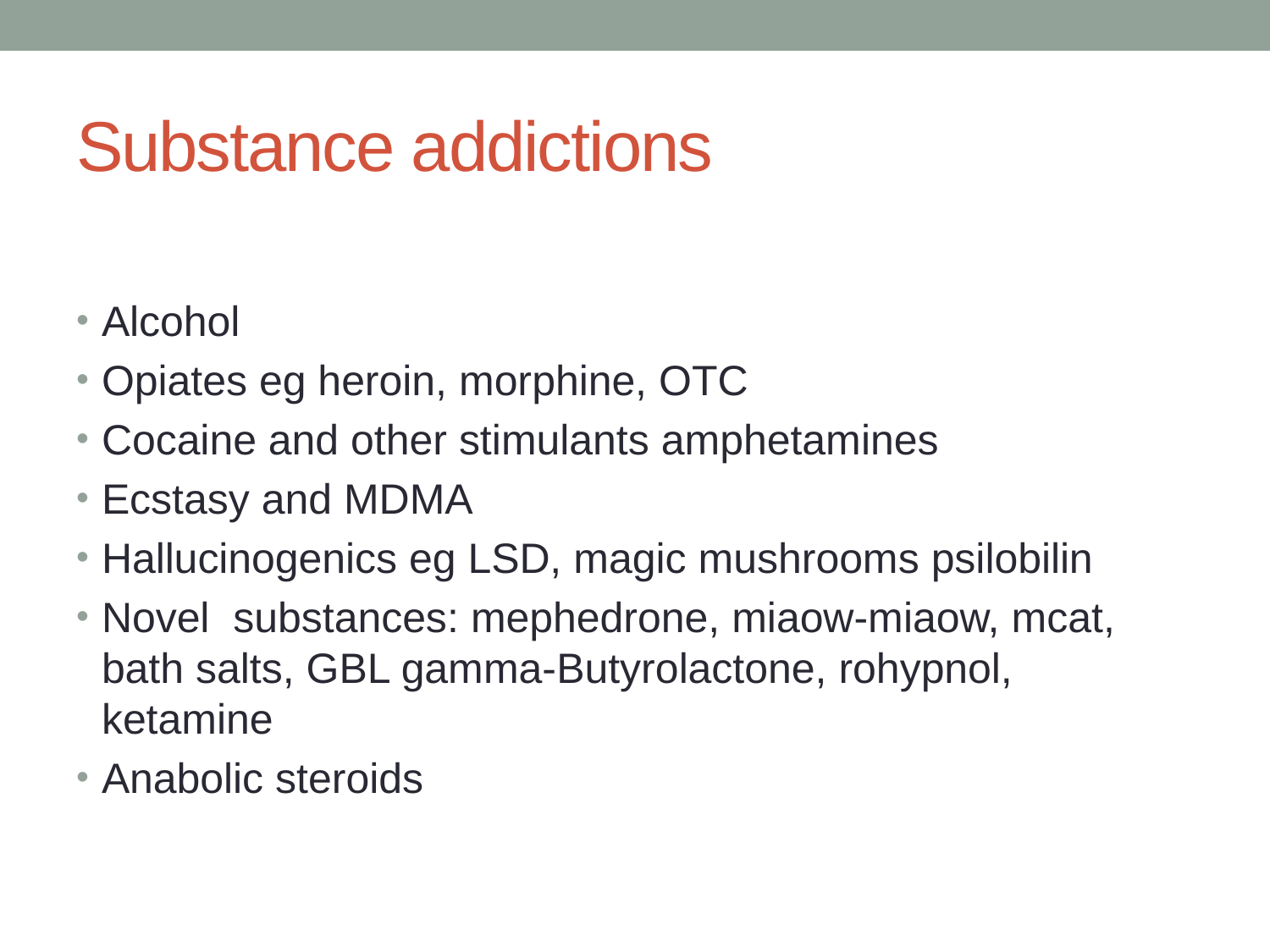

# Substance addictions

Alcohol
Opiates eg heroin, morphine, OTC
Cocaine and other stimulants amphetamines
Ecstasy and MDMA
Hallucinogenics eg LSD, magic mushrooms psilobilin
Novel  substances: mephedrone, miaow-miaow, mcat, bath salts, GBL gamma-Butyrolactone, rohypnol, ketamine
Anabolic steroids